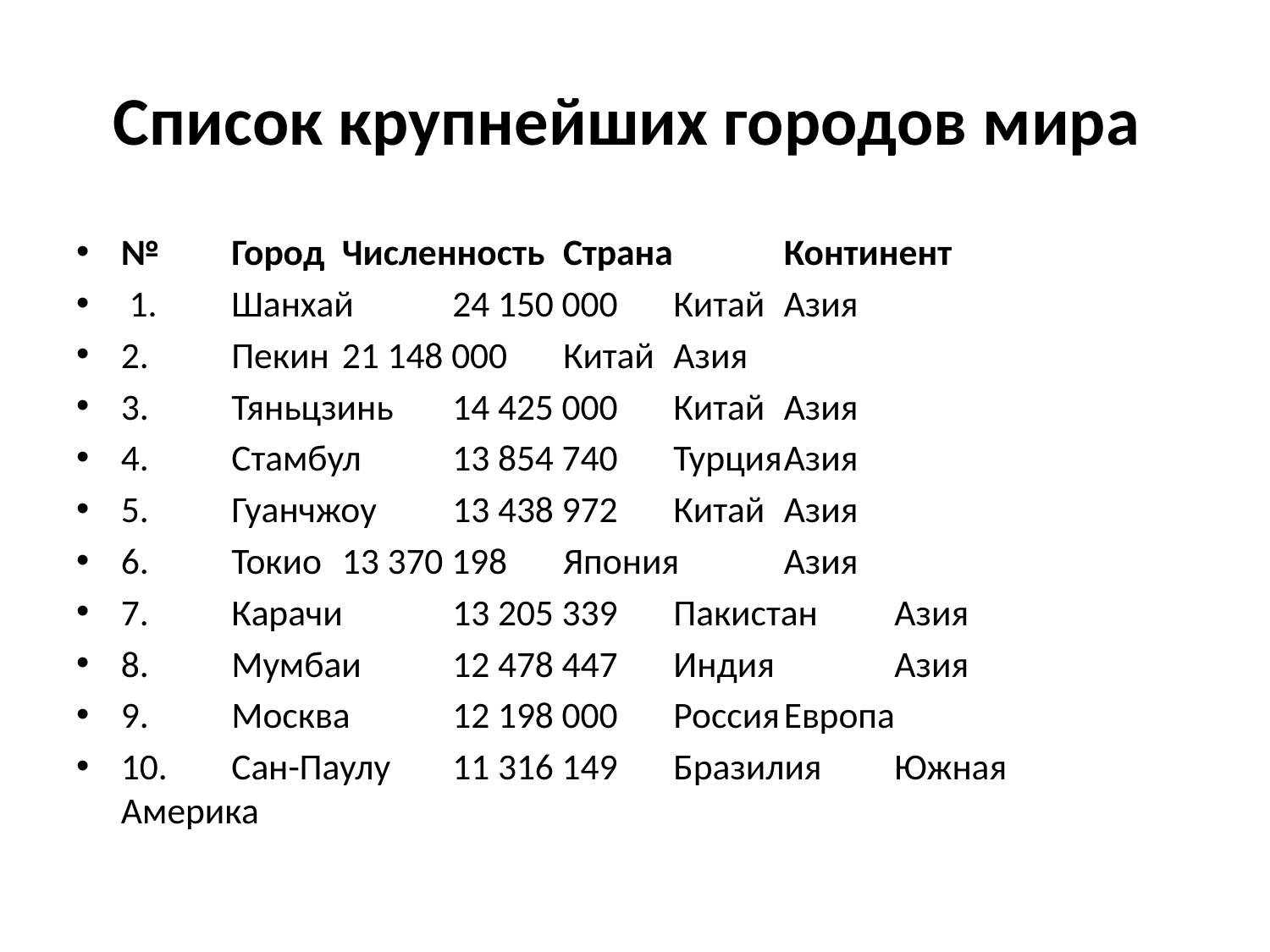

# Список крупнейших городов мира
№	Город		Численность 	Страна	 	Континент
 1.	Шанхай 	24 150 000	Китай 		Азия
2.	Пекин		21 148 000	Китай 		Азия
3.	Тяньцзинь	14 425 000	Китай 		Азия
4.	Стамбул 	13 854 740	Турция		Азия
5.	Гуанчжоу	13 438 972	Китай 		Азия
6.	Токио 		13 370 198	Япония		Азия
7.	Карачи 		13 205 339	Пакистан	Азия
8.	Мумбаи	12 478 447	Индия	 	Азия
9.	Москва 	12 198 000	Россия		Европа
10.	Сан-Паулу 	11 316 149	Бразилия	Южная 							Америка